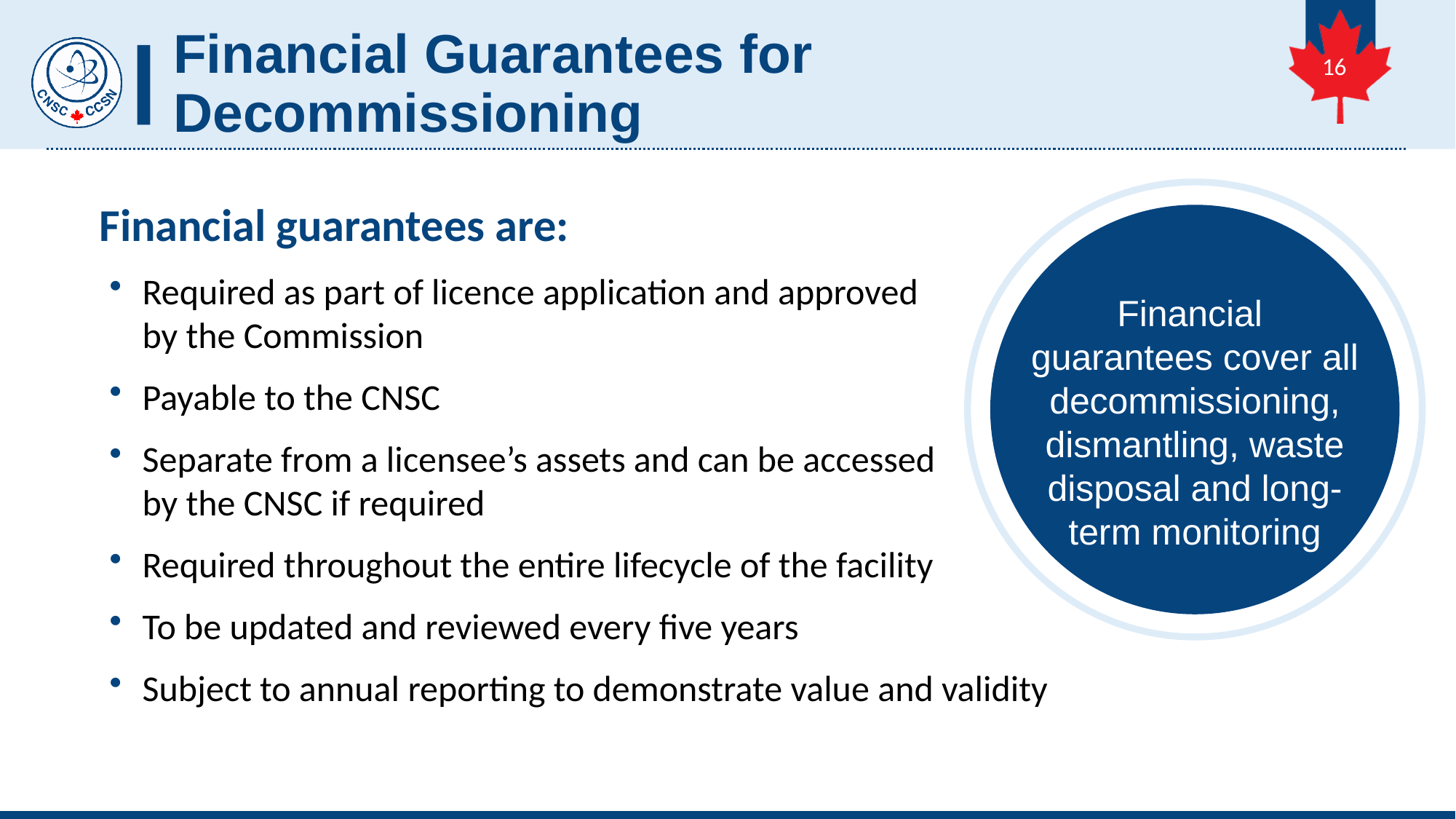

# Financial Guarantees for Decommissioning
16

Financial
guarantees cover all decommissioning, dismantling, waste disposal and long-term monitoring
Financial guarantees are:
Required as part of licence application and approved
by the Commission
Payable to the CNSC
Separate from a licensee’s assets and can be accessed
by the CNSC if required
Required throughout the entire lifecycle of the facility
To be updated and reviewed every five years
Subject to annual reporting to demonstrate value and validity

Canadian Nuclear Safety Commission - nuclearsafety.gc.ca